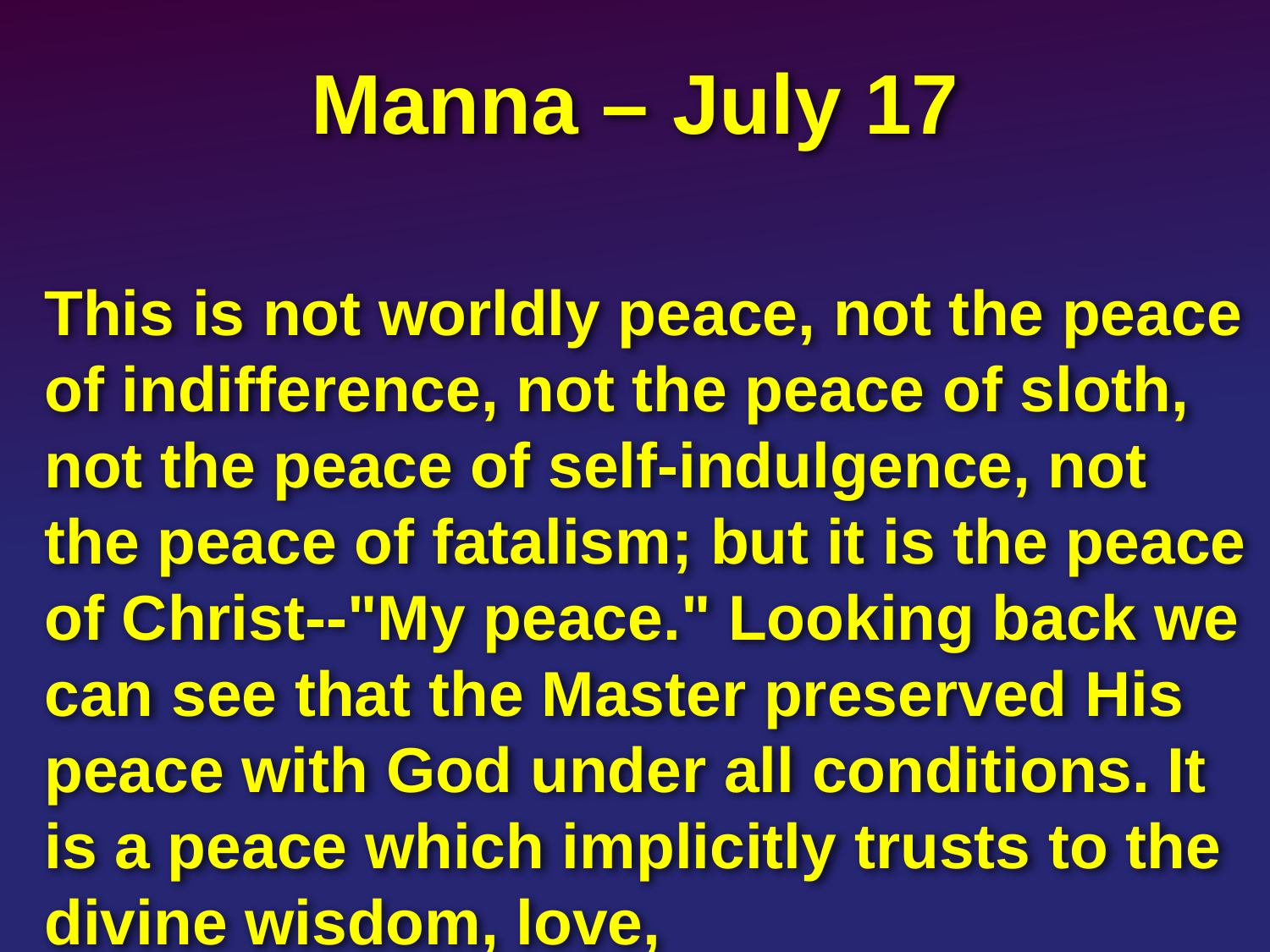

# Manna – July 17

This is not worldly peace, not the peace of indifference, not the peace of sloth, not the peace of self-indulgence, not the peace of fatalism; but it is the peace of Christ--"My peace." Looking back we can see that the Master preserved His peace with God under all conditions. It is a peace which implicitly trusts to the divine wisdom, love,